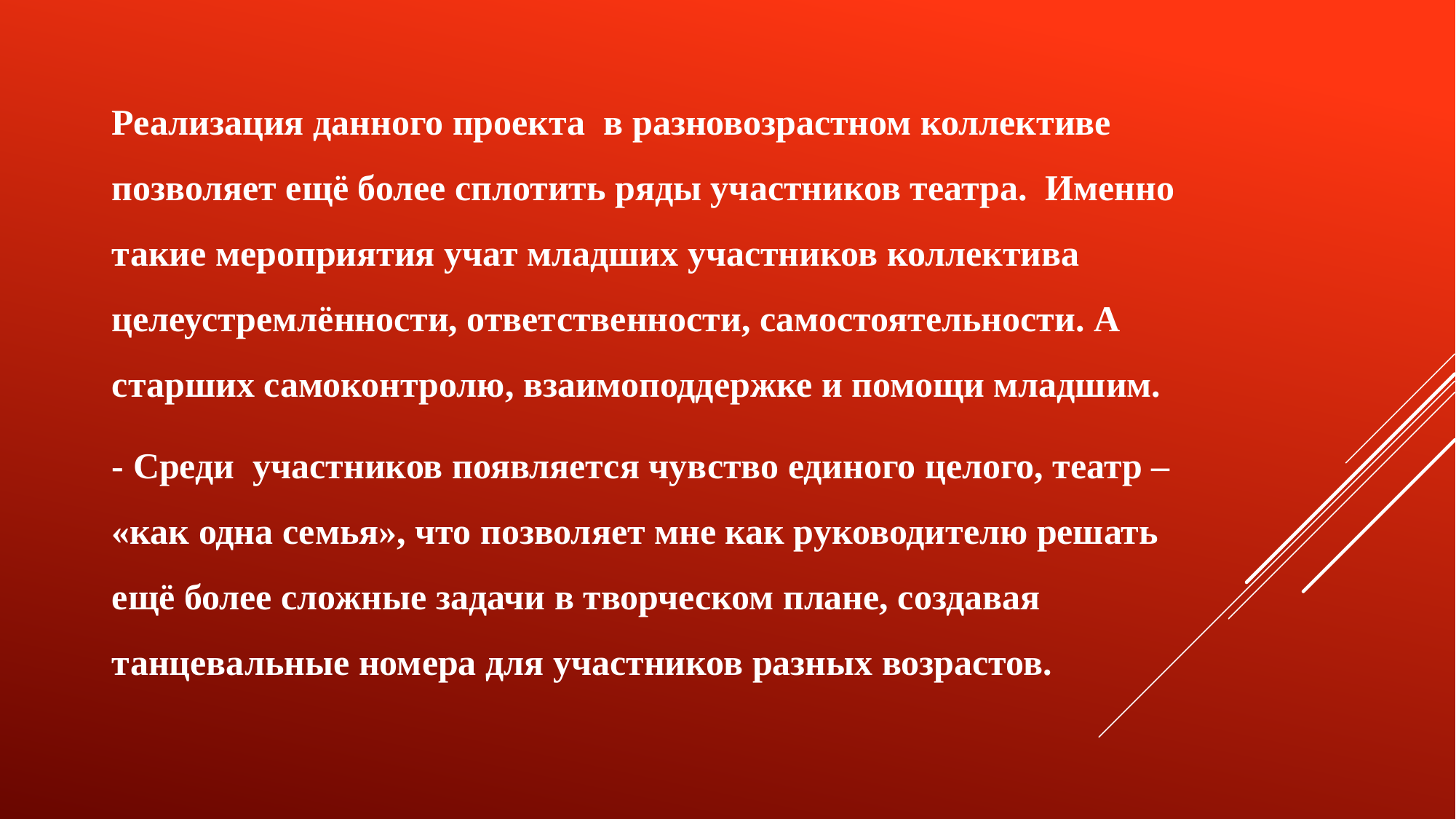

Реализация данного проекта  в разновозрастном коллективе позволяет ещё более сплотить ряды участников театра.  Именно такие мероприятия учат младших участников коллектива целеустремлённости, ответственности, самостоятельности. А старших самоконтролю, взаимоподдержке и помощи младшим.
- Среди  участников появляется чувство единого целого, театр – «как одна семья», что позволяет мне как руководителю решать ещё более сложные задачи в творческом плане, создавая танцевальные номера для участников разных возрастов.